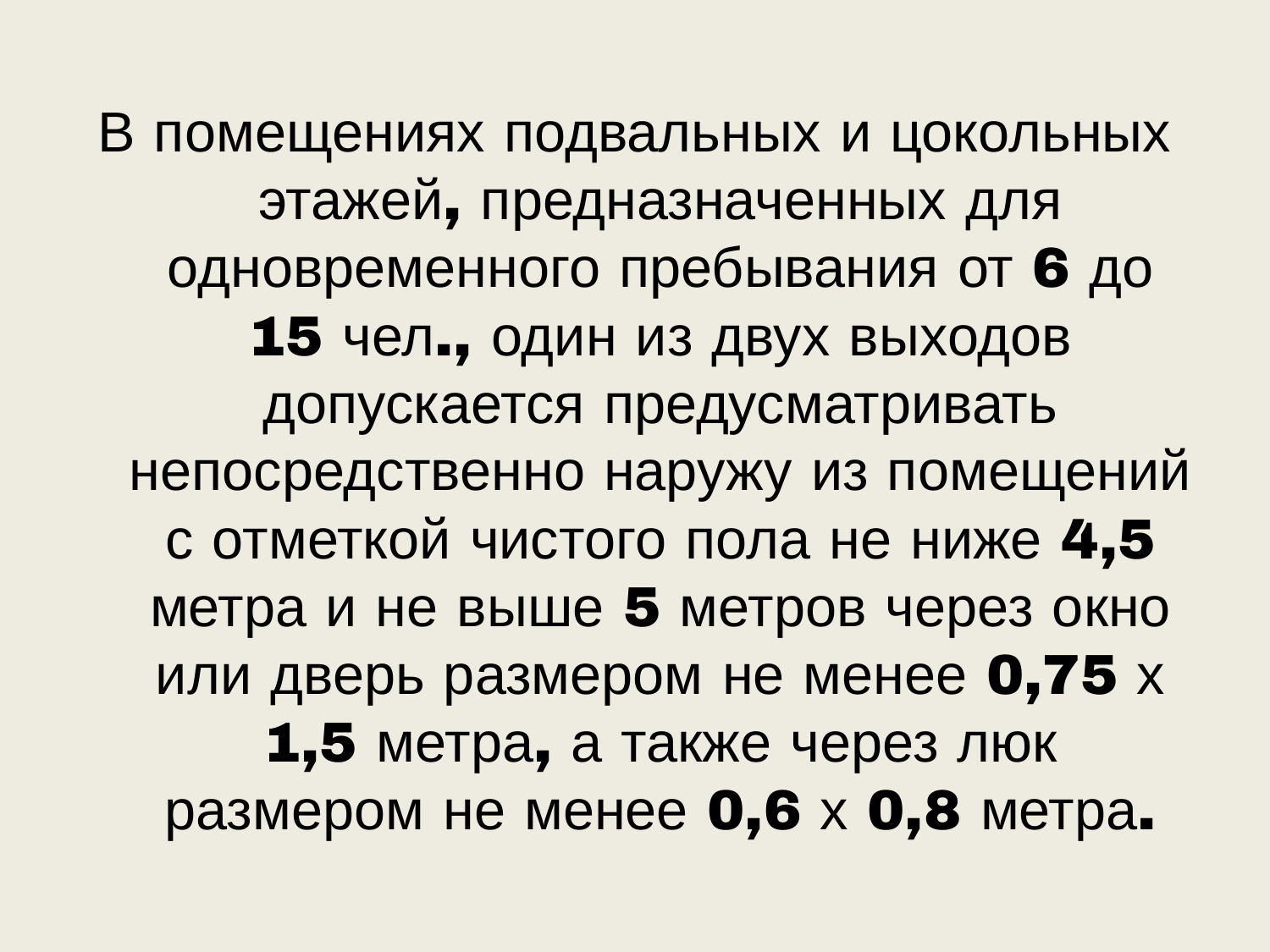

В помещениях подвальных и цокольных этажей, предназначенных для одновременного пребывания от 6 до 15 чел., один из двух выходов допускается предусматривать непосредственно наружу из помещений с отметкой чистого пола не ниже 4,5 метра и не выше 5 метров через окно или дверь размером не менее 0,75 х 1,5 метра, а также через люк размером не менее 0,6 х 0,8 метра.